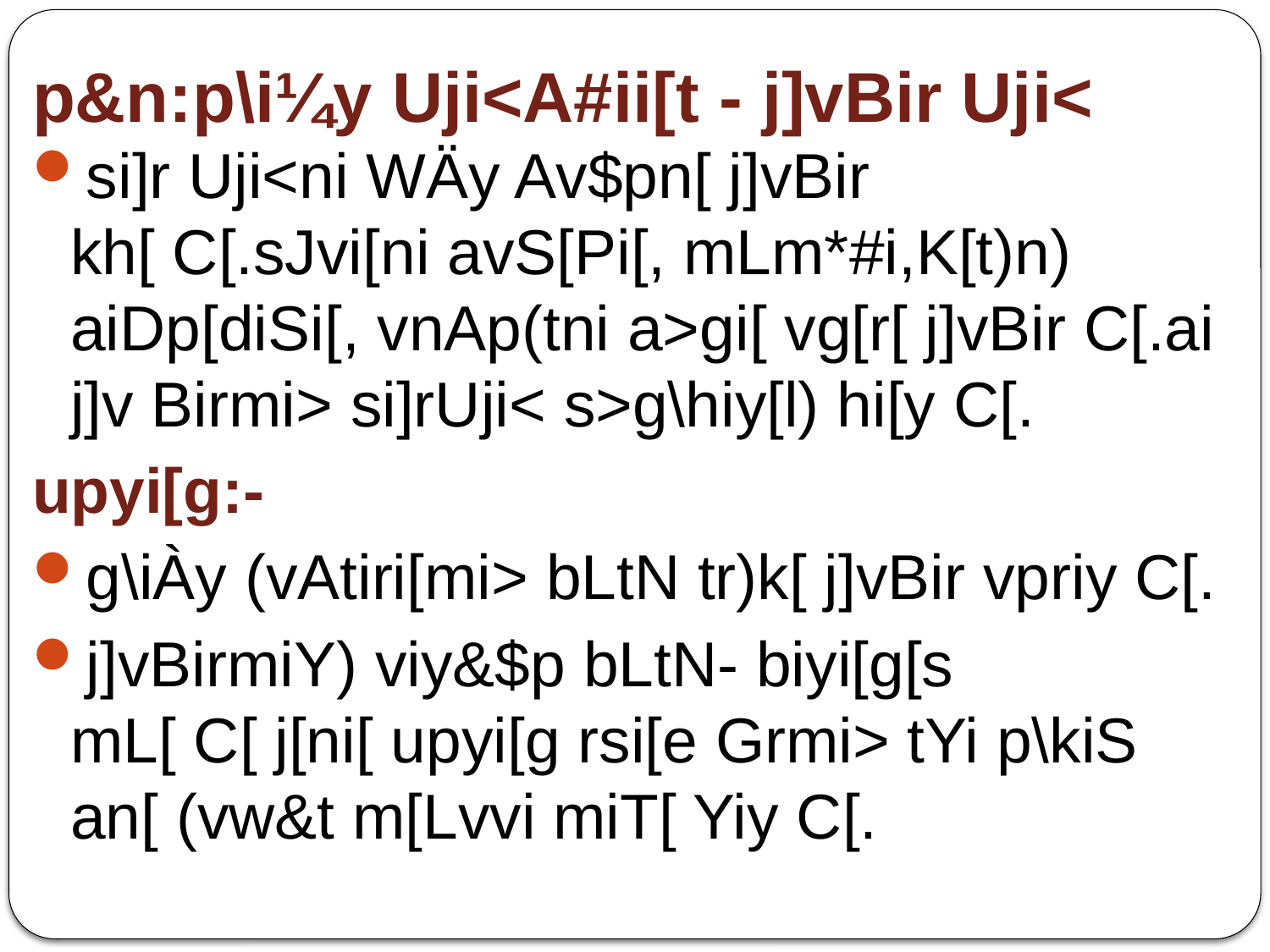

# p&n:p\i¼y Uji<A#ii[t - j]vBir Uji<
si]r Uji<ni WÄy Av$pn[ j]vBir kh[ C[.sJvi[ni avS[Pi[, mLm*#i,K[t)n) aiDp[diSi[, vnAp(tni a>gi[ vg[r[ j]vBir C[.ai j]v Birmi> si]rUji< s>g\hiy[l) hi[y C[.
upyi[g:-
g\iÀy (vAtiri[mi> bLtN tr)k[ j]vBir vpriy C[.
j]vBirmiY) viy&$p bLtN- biyi[g[s mL[ C[ j[ni[ upyi[g rsi[e Grmi> tYi p\kiS an[ (vw&t m[Lvvi miT[ Yiy C[.